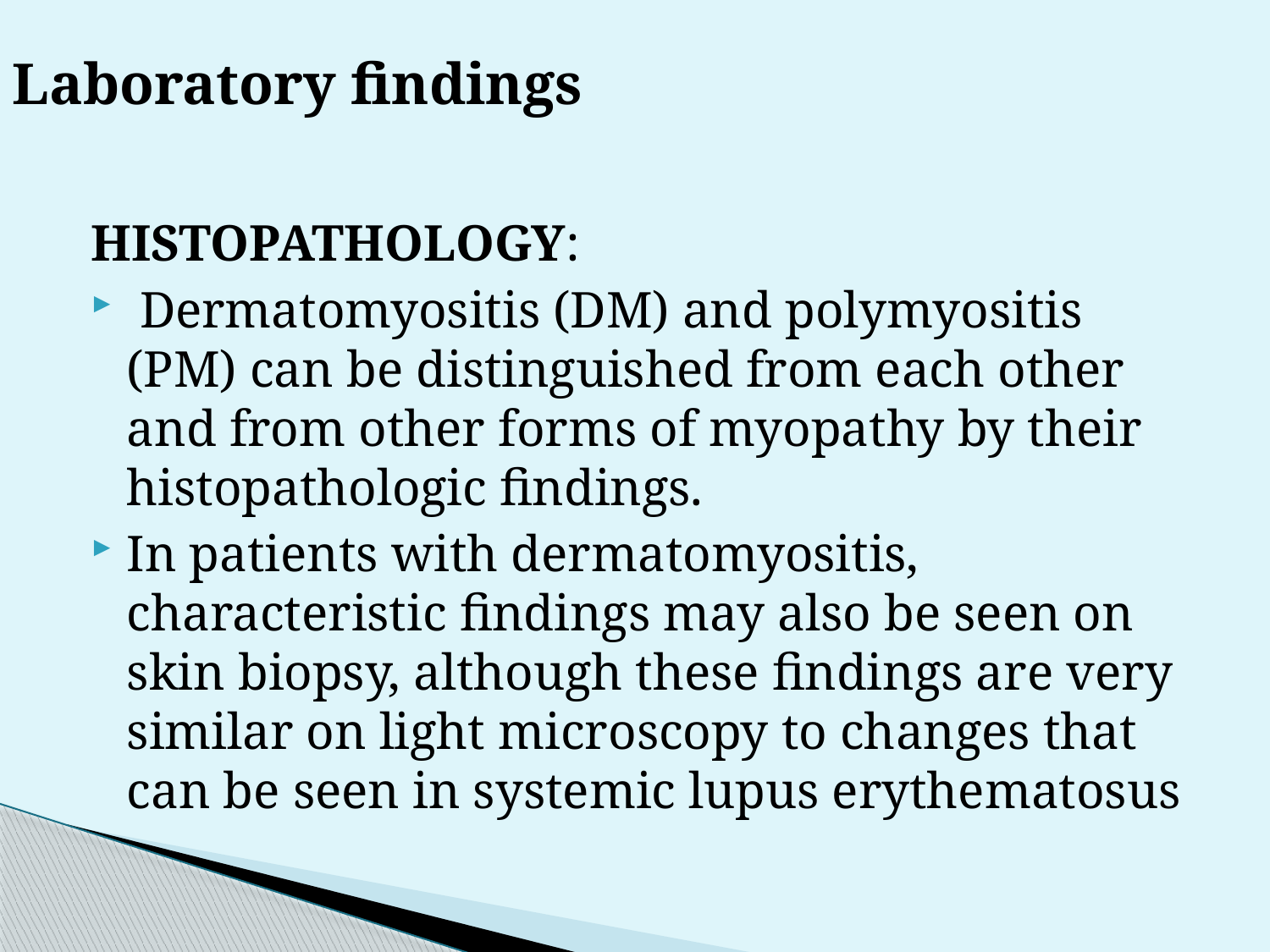

Laboratory findings
HISTOPATHOLOGY:
 Dermatomyositis (DM) and polymyositis (PM) can be distinguished from each other and from other forms of myopathy by their histopathologic findings.
In patients with dermatomyositis, characteristic findings may also be seen on skin biopsy, although these findings are very similar on light microscopy to changes that can be seen in systemic lupus erythematosus